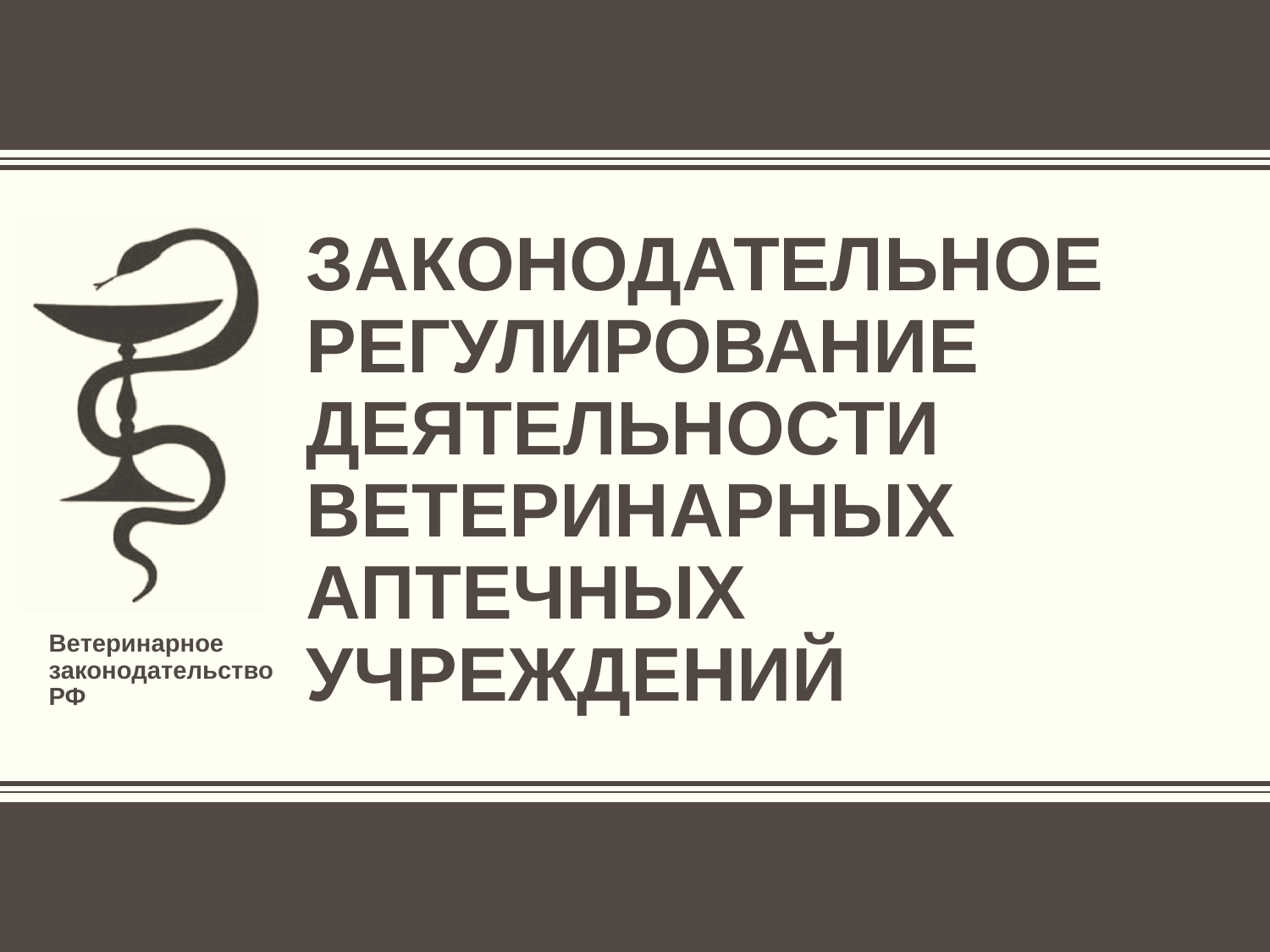

# Законодательное регулирование деятельности ветеринарных аптечных учреждений
Ветеринарное законодательство РФ